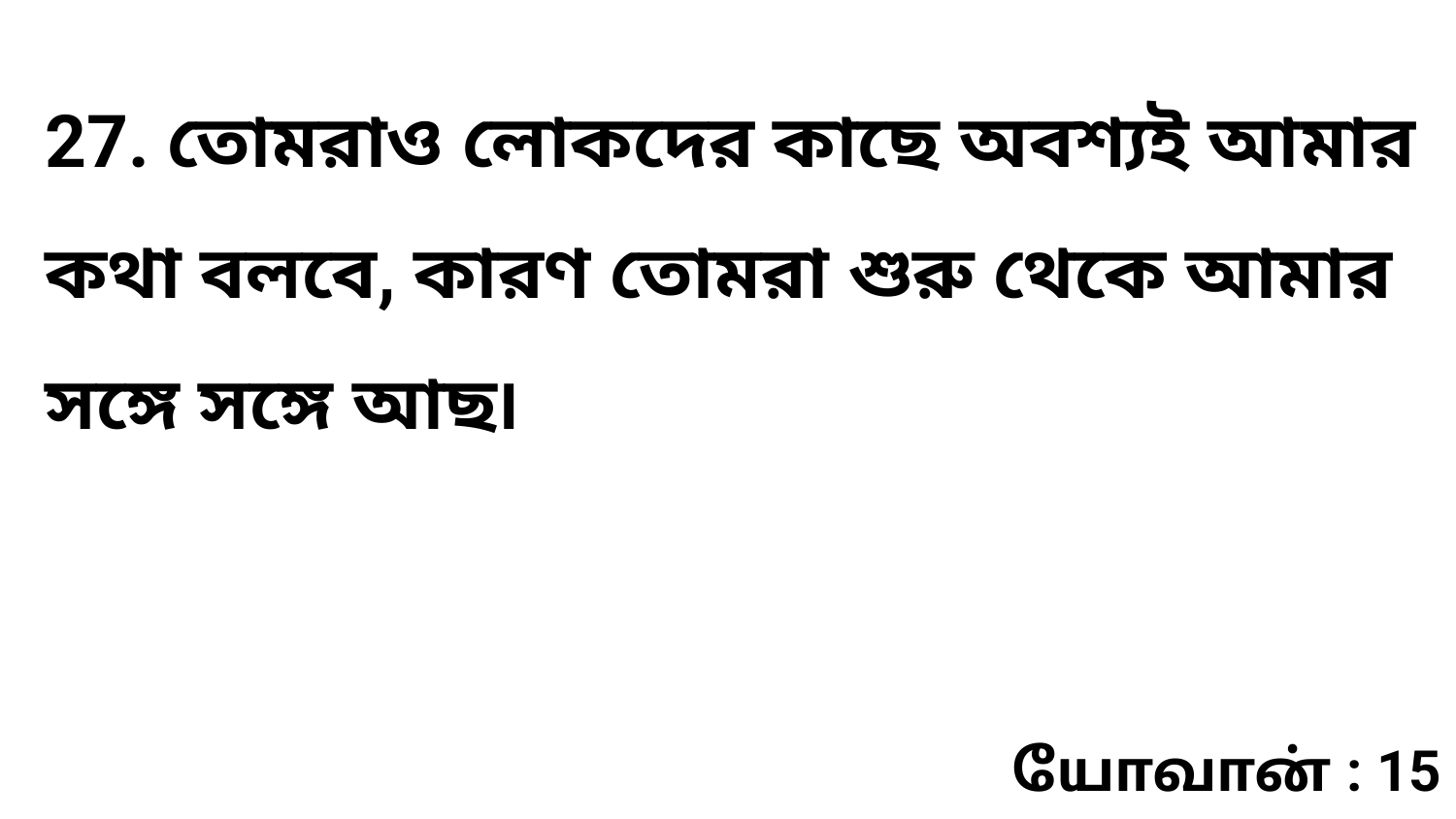

27. তোমরাও লোকদের কাছে অবশ্যই আমার কথা বলবে, কারণ তোমরা শুরু থেকে আমার সঙ্গে সঙ্গে আছ৷
யோவான் : 15